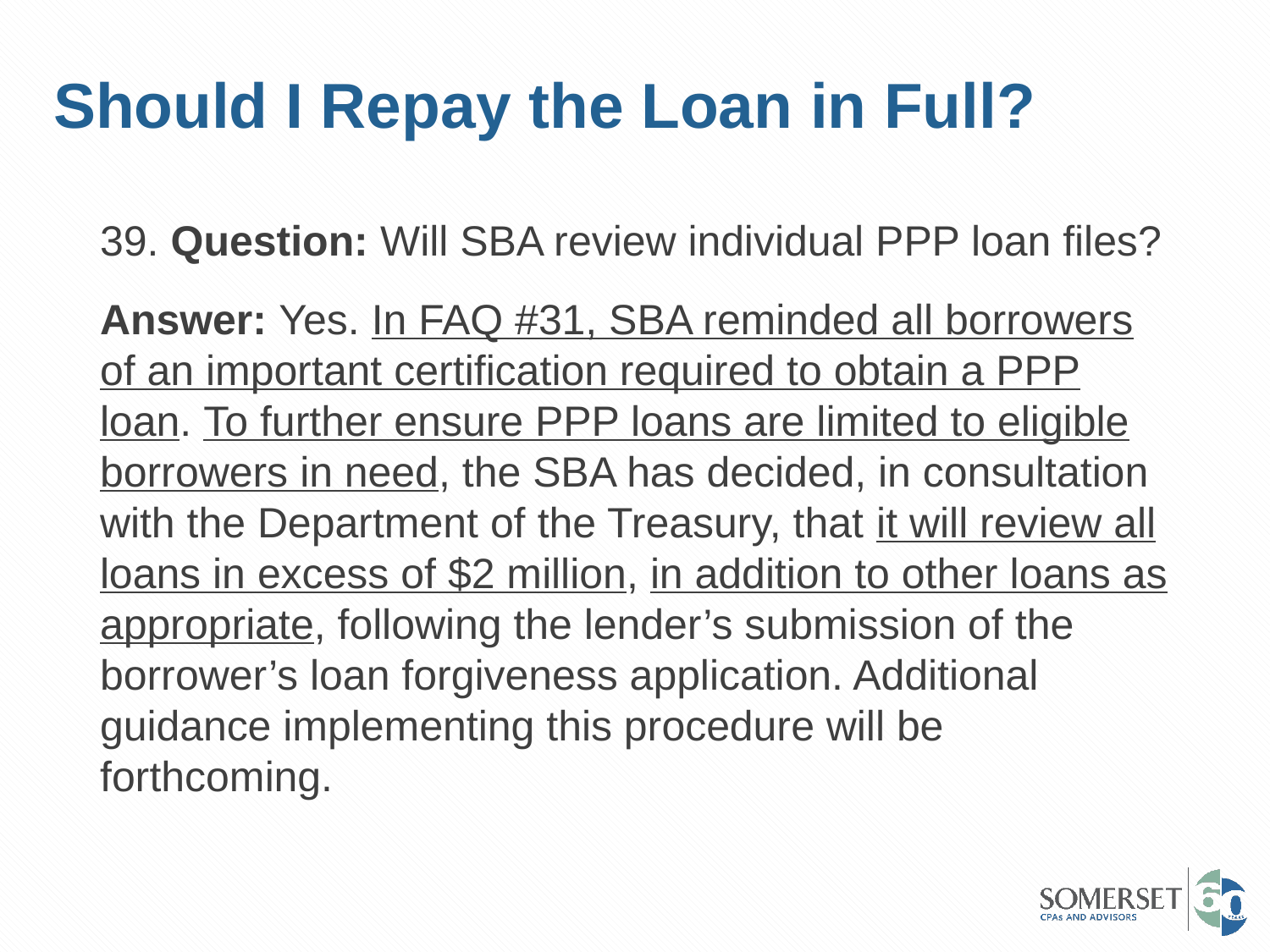

# Should I Repay the Loan in Full?
39. Question: Will SBA review individual PPP loan files?
Answer: Yes. In FAQ #31, SBA reminded all borrowers of an important certification required to obtain a PPP loan. To further ensure PPP loans are limited to eligible borrowers in need, the SBA has decided, in consultation with the Department of the Treasury, that it will review all loans in excess of $2 million, in addition to other loans as appropriate, following the lender’s submission of the borrower’s loan forgiveness application. Additional guidance implementing this procedure will be forthcoming.